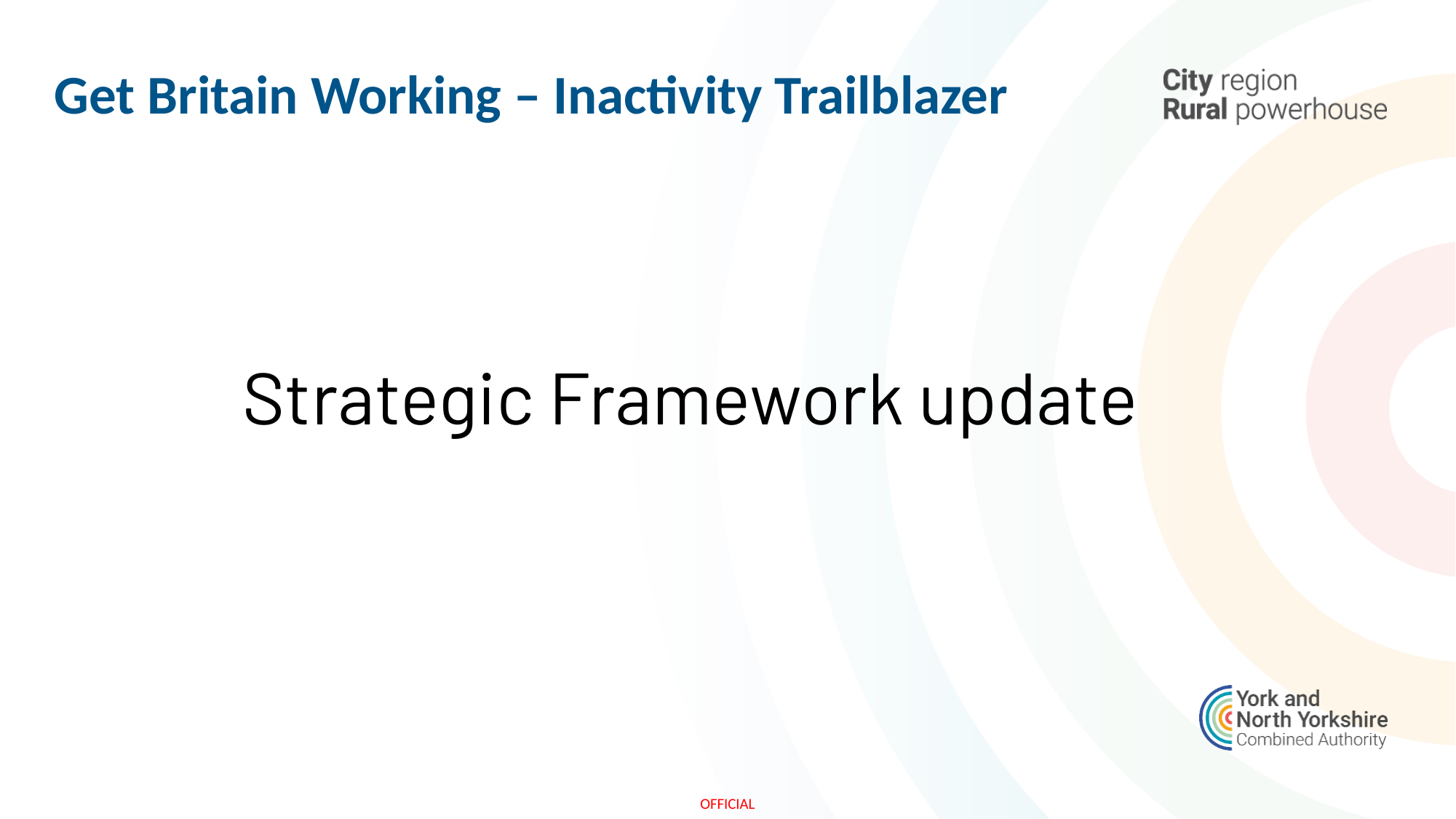

Get Britain Working – Inactivity Trailblazer

Strategic Framework update